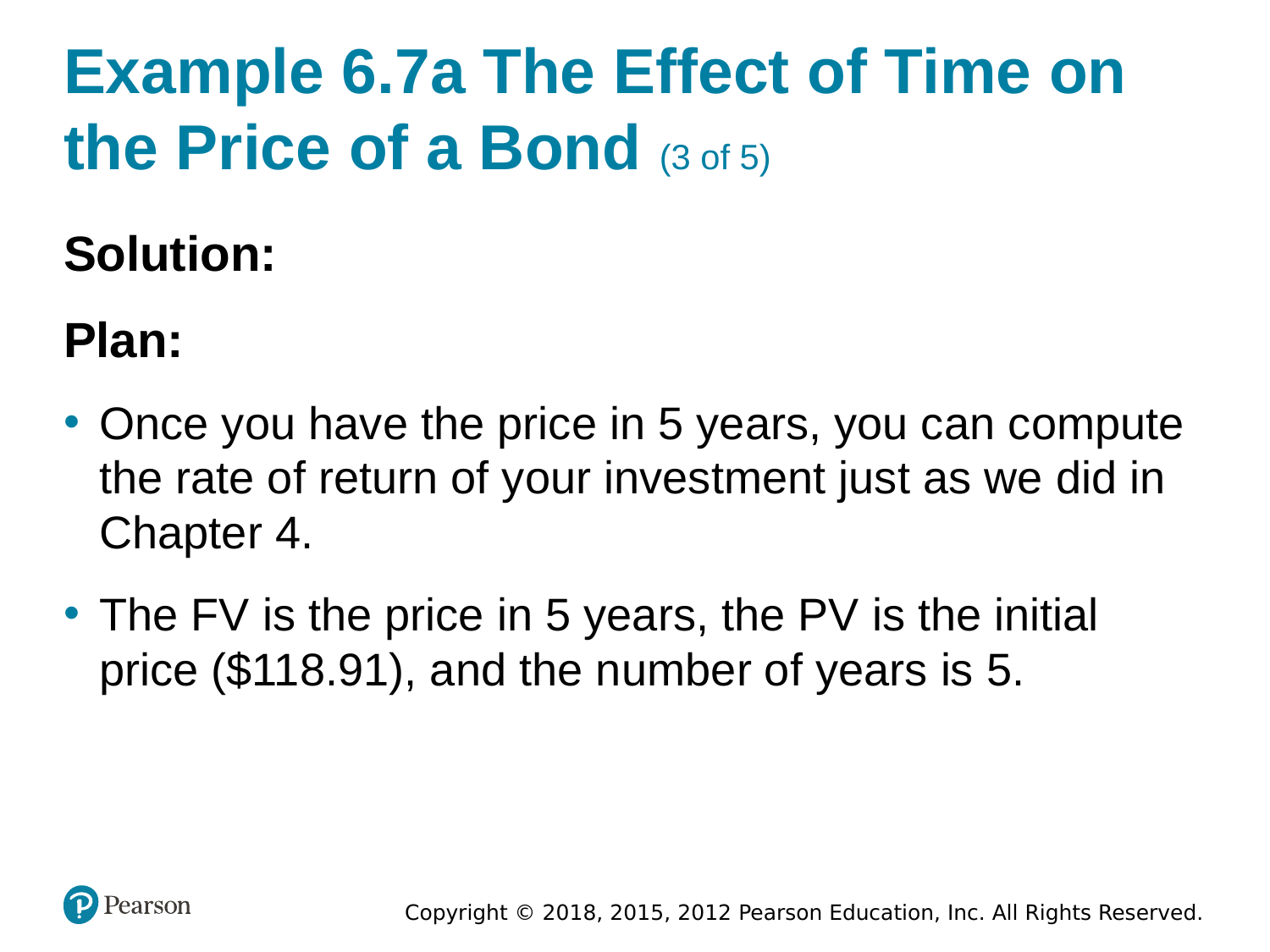

# Example 6.7a The Effect of Time on the Price of a Bond (3 of 5)
Solution:
Plan:
Once you have the price in 5 years, you can compute the rate of return of your investment just as we did in Chapter 4.
The FV is the price in 5 years, the PV is the initial price ($118.91), and the number of years is 5.